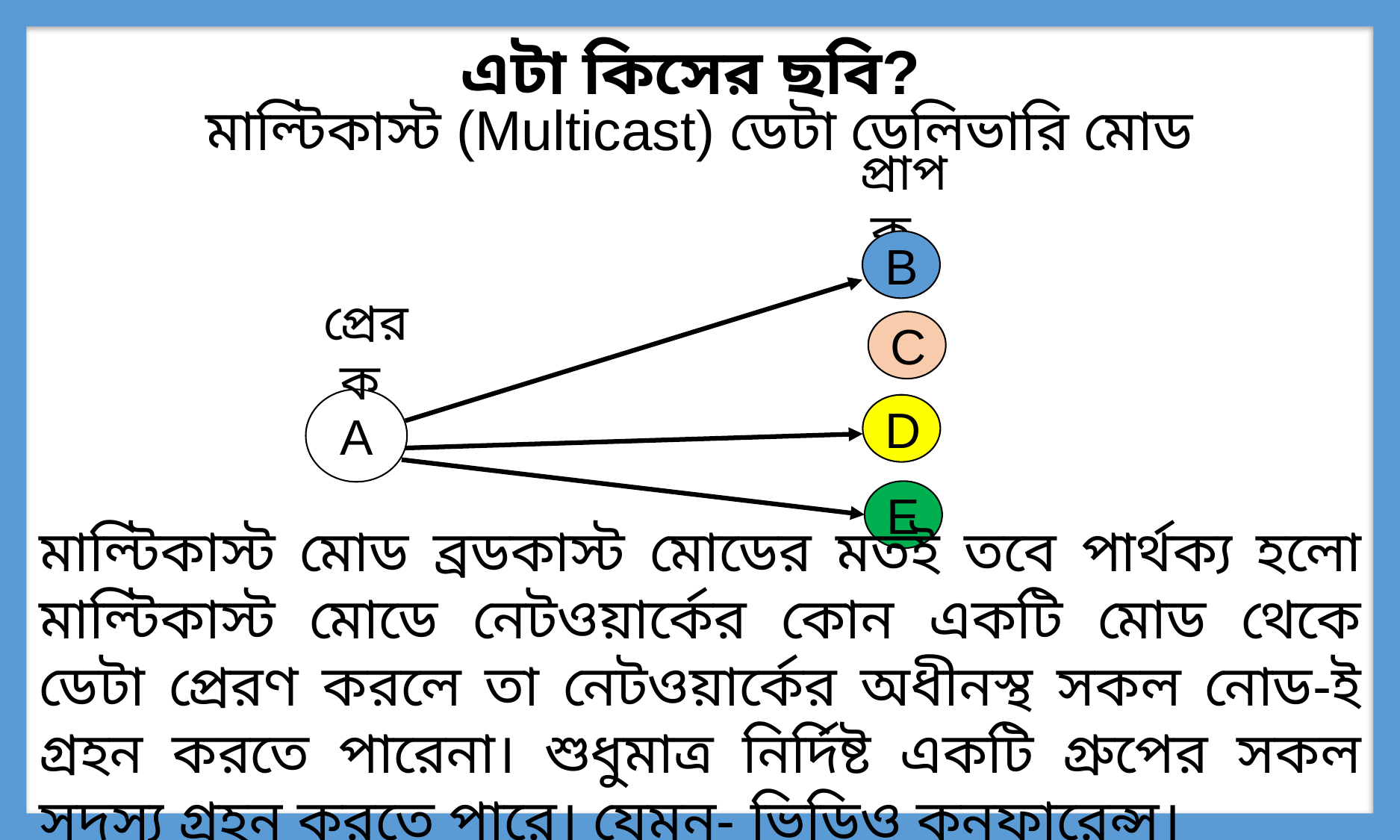

এটা কিসের ছবি?
মাল্টিকাস্ট (Multicast) ডেটা ডেলিভারি মোড
প্রাপক
B
C
প্রেরক

A
D

E

মাল্টিকাস্ট মোড ব্রডকাস্ট মোডের মতই তবে পার্থক্য হলো মাল্টিকাস্ট মোডে নেটওয়ার্কের কোন একটি মোড থেকে ডেটা প্রেরণ করলে তা নেটওয়ার্কের অধীনস্থ সকল নোড-ই গ্রহন করতে পারেনা। শুধুমাত্র নির্দিষ্ট একটি গ্রুপের সকল সদস্য গ্রহন করতে পারে। যেমন- ভিডিও কনফারেন্স।